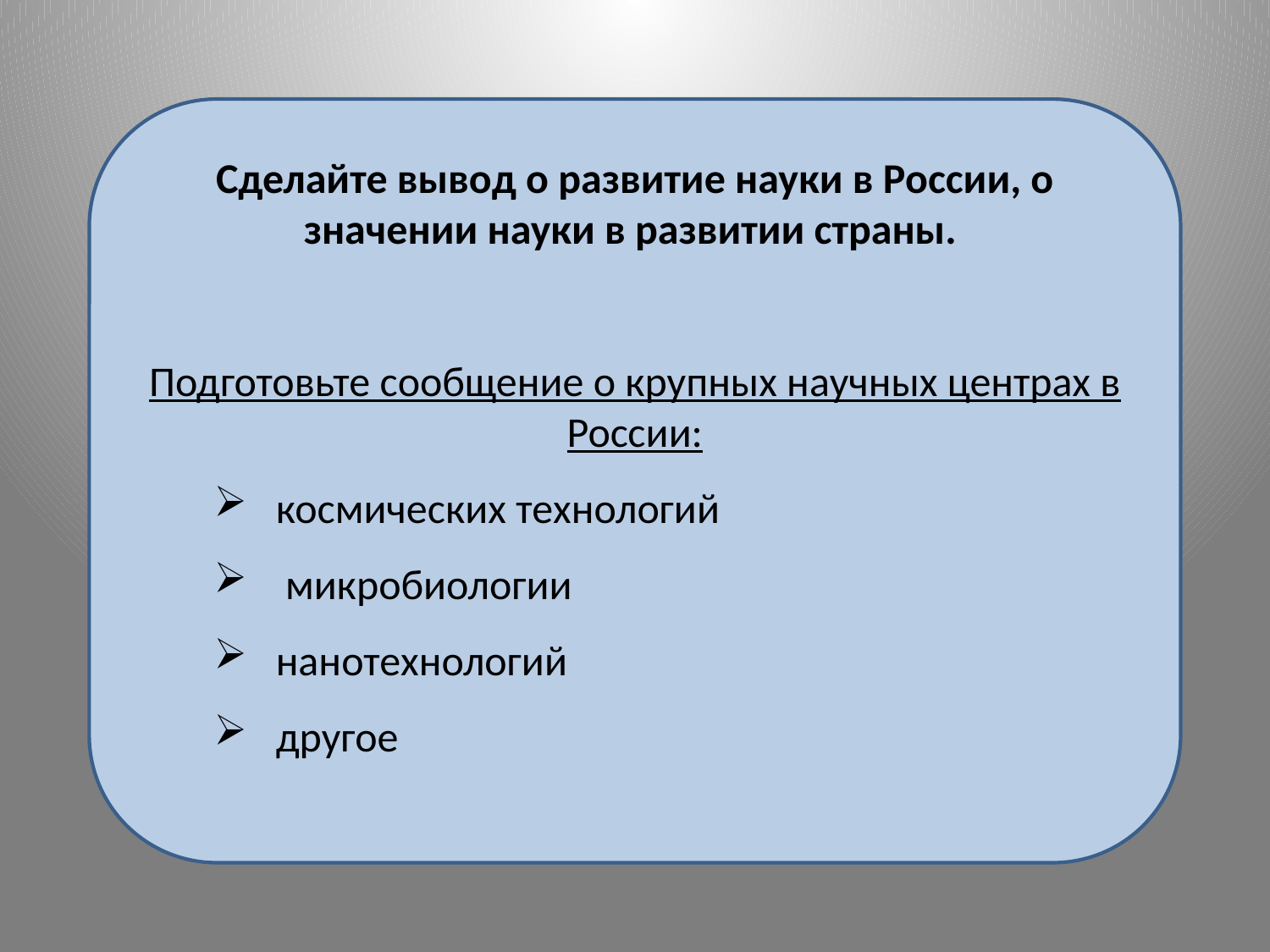

Сделайте вывод о развитие науки в России, о значении науки в развитии страны.

Подготовьте сообщение о крупных научных центрах в России:
космических технологий
 микробиологии
нанотехнологий
другое